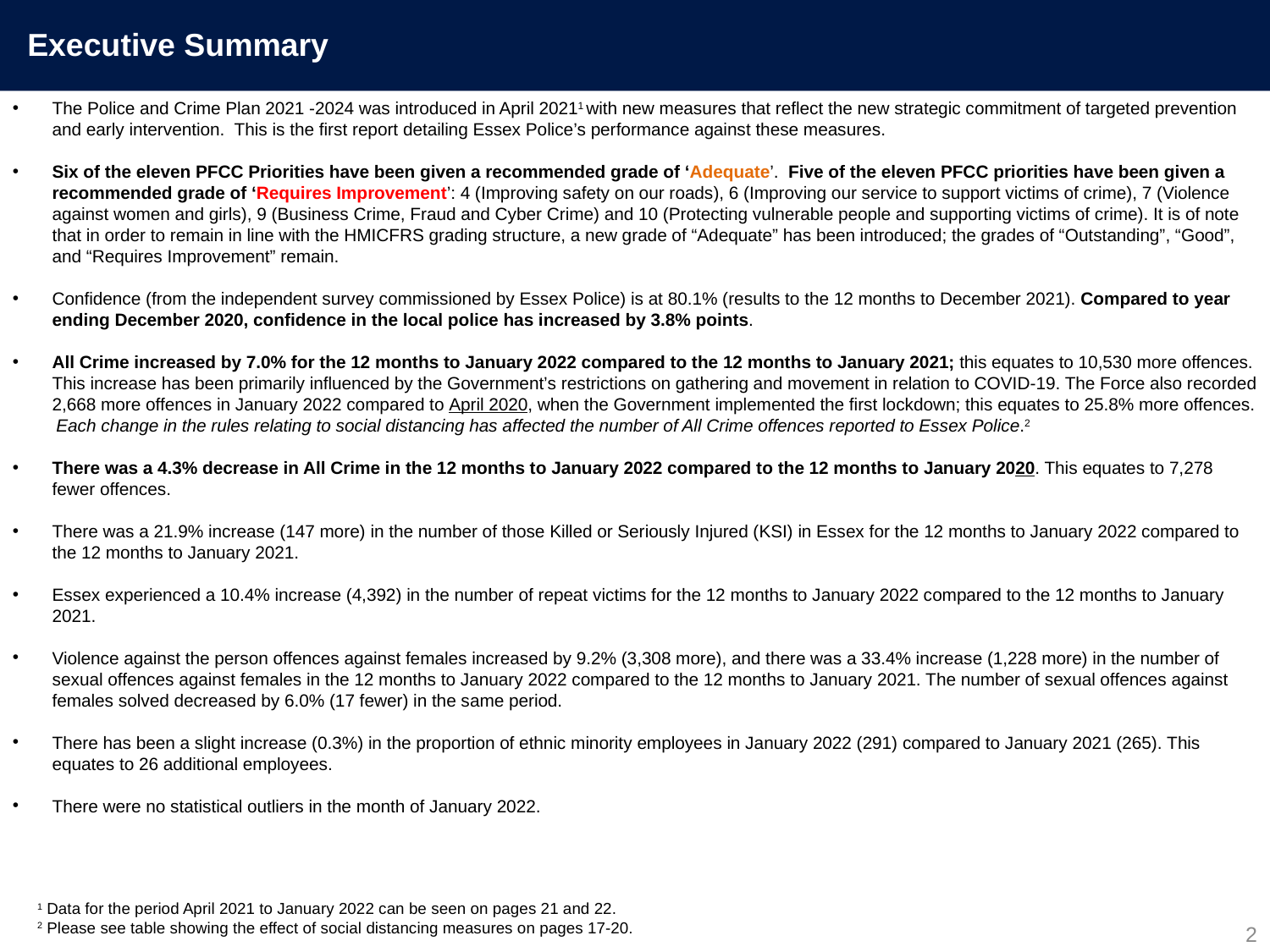

Executive Summary
The Police and Crime Plan 2021 -2024 was introduced in April 20211 with new measures that reflect the new strategic commitment of targeted prevention and early intervention.  This is the first report detailing Essex Police’s performance against these measures.

Six of the eleven PFCC Priorities have been given a recommended grade of ‘Adequate’.  Five of the eleven PFCC priorities have been given a recommended grade of ‘Requires Improvement’: 4 (Improving safety on our roads), 6 (Improving our service to support victims of crime), 7 (Violence against women and girls), 9 (Business Crime, Fraud and Cyber Crime) and 10 (Protecting vulnerable people and supporting victims of crime). It is of note that in order to remain in line with the HMICFRS grading structure, a new grade of “Adequate” has been introduced; the grades of “Outstanding”, “Good”, and “Requires Improvement” remain.

Confidence (from the independent survey commissioned by Essex Police) is at 80.1% (results to the 12 months to December 2021). Compared to year ending December 2020, confidence in the local police has increased by 3.8% points.

All Crime increased by 7.0% for the 12 months to January 2022 compared to the 12 months to January 2021; this equates to 10,530 more offences. This increase has been primarily influenced by the Government’s restrictions on gathering and movement in relation to COVID-19. The Force also recorded 2,668 more offences in January 2022 compared to April 2020, when the Government implemented the first lockdown; this equates to 25.8% more offences.
         Each change in the rules relating to social distancing has affected the number of All Crime offences reported to Essex Police.2

There was a 4.3% decrease in All Crime in the 12 months to January 2022 compared to the 12 months to January 2020. This equates to 7,278 fewer offences.

There was a 21.9% increase (147 more) in the number of those Killed or Seriously Injured (KSI) in Essex for the 12 months to January 2022 compared to the 12 months to January 2021.

Essex experienced a 10.4% increase (4,392) in the number of repeat victims for the 12 months to January 2022 compared to the 12 months to January 2021.

Violence against the person offences against females increased by 9.2% (3,308 more), and there was a 33.4% increase (1,228 more) in the number of sexual offences against females in the 12 months to January 2022 compared to the 12 months to January 2021. The number of sexual offences against females solved decreased by 6.0% (17 fewer) in the same period.

There has been a slight increase (0.3%) in the proportion of ethnic minority employees in January 2022 (291) compared to January 2021 (265). This equates to 26 additional employees.

There were no statistical outliers in the month of January 2022.

1 Data for the period April 2021 to January 2022 can be seen on pages 21 and 22.
2 Please see table showing the effect of social distancing measures on pages 17-20.
2